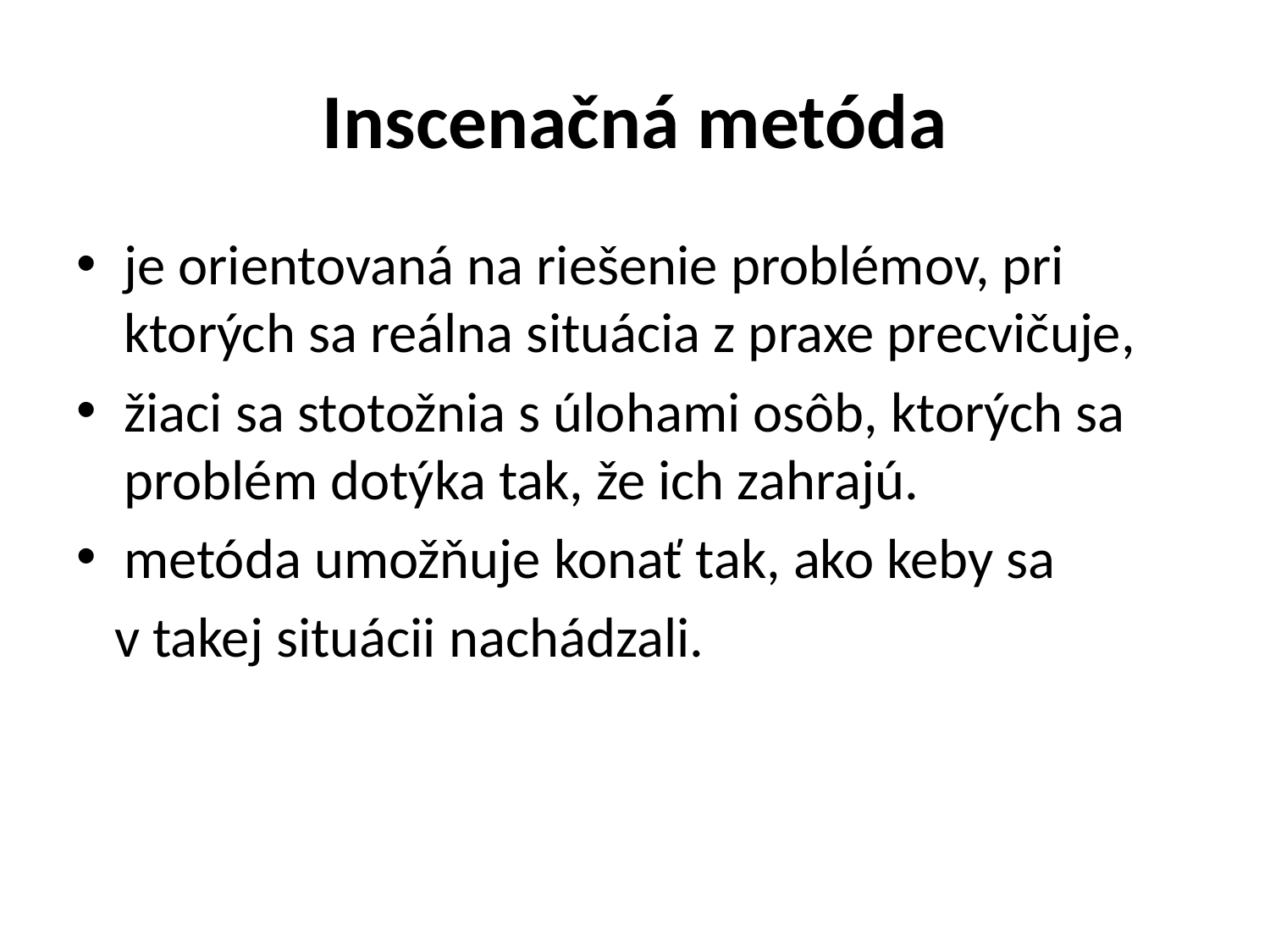

# Inscenačná metóda
je orientovaná na riešenie problémov, pri ktorých sa reálna situácia z praxe precvičuje,
žiaci sa stotožnia s úlohami osôb, ktorých sa problém dotýka tak, že ich zahrajú.
metóda umožňuje konať tak, ako keby sa
   v takej situácii nachádzali.